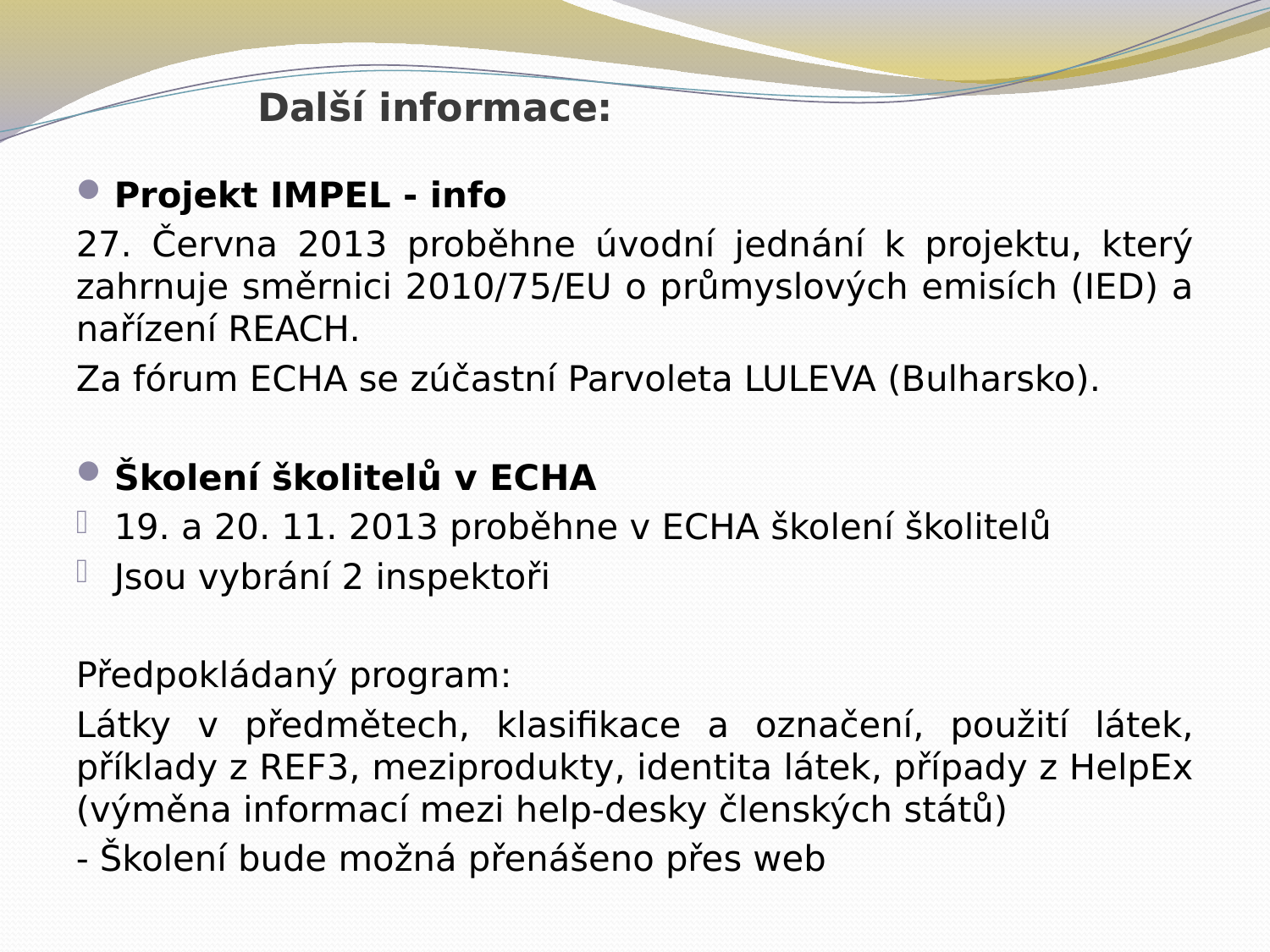

Další informace:
Projekt IMPEL - info
27. Června 2013 proběhne úvodní jednání k projektu, který zahrnuje směrnici 2010/75/EU o průmyslových emisích (IED) a nařízení REACH.
Za fórum ECHA se zúčastní Parvoleta LULEVA (Bulharsko).

Školení školitelů v ECHA
19. a 20. 11. 2013 proběhne v ECHA školení školitelů
Jsou vybrání 2 inspektoři

Předpokládaný program:
Látky v předmětech, klasifikace a označení, použití látek, příklady z REF3, meziprodukty, identita látek, případy z HelpEx (výměna informací mezi help-desky členských států)
- Školení bude možná přenášeno přes web